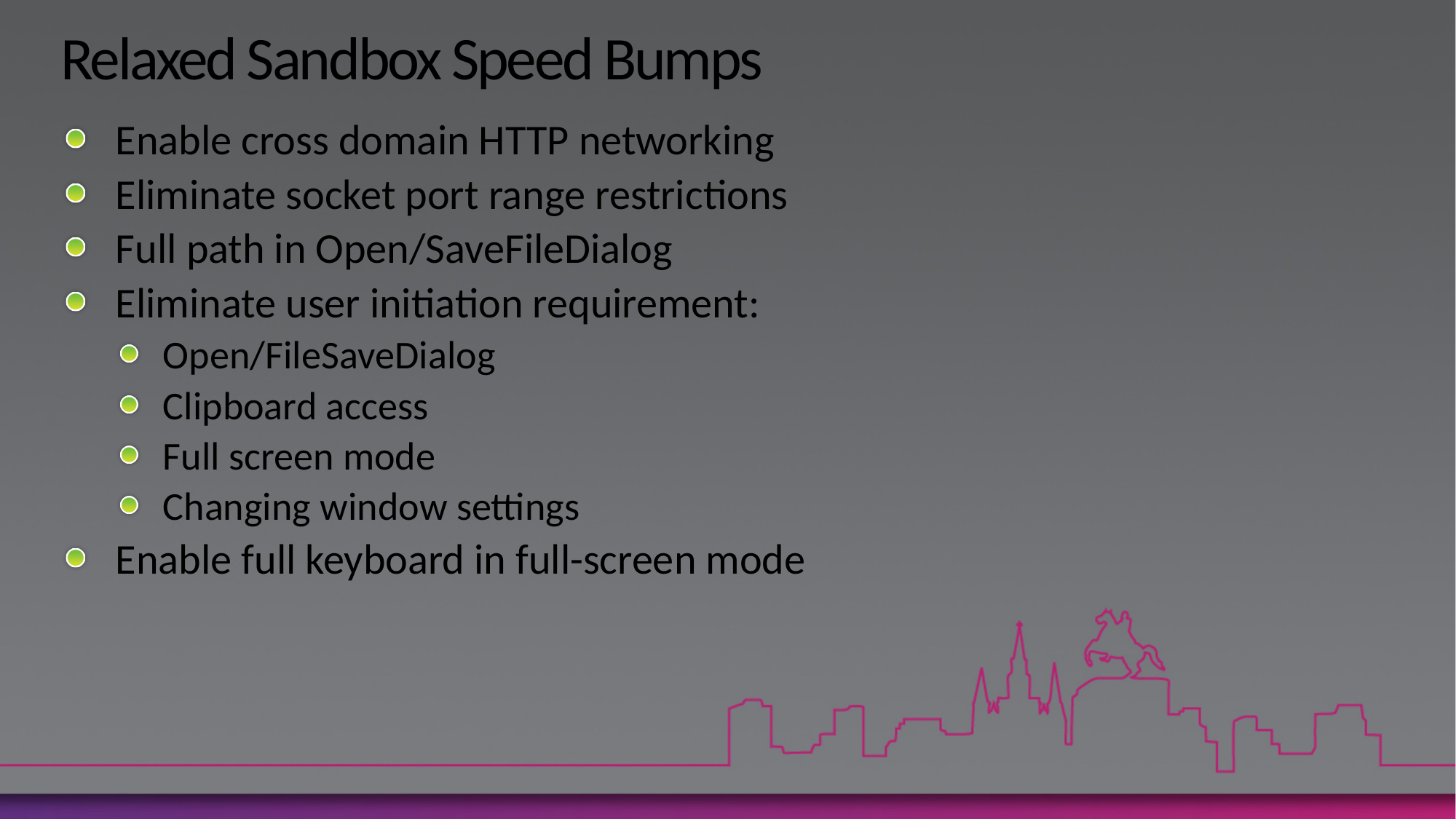

# Relaxed Sandbox Speed Bumps
Enable cross domain HTTP networking
Eliminate socket port range restrictions
Full path in Open/SaveFileDialog
Eliminate user initiation requirement:
Open/FileSaveDialog
Clipboard access
Full screen mode
Changing window settings
Enable full keyboard in full-screen mode